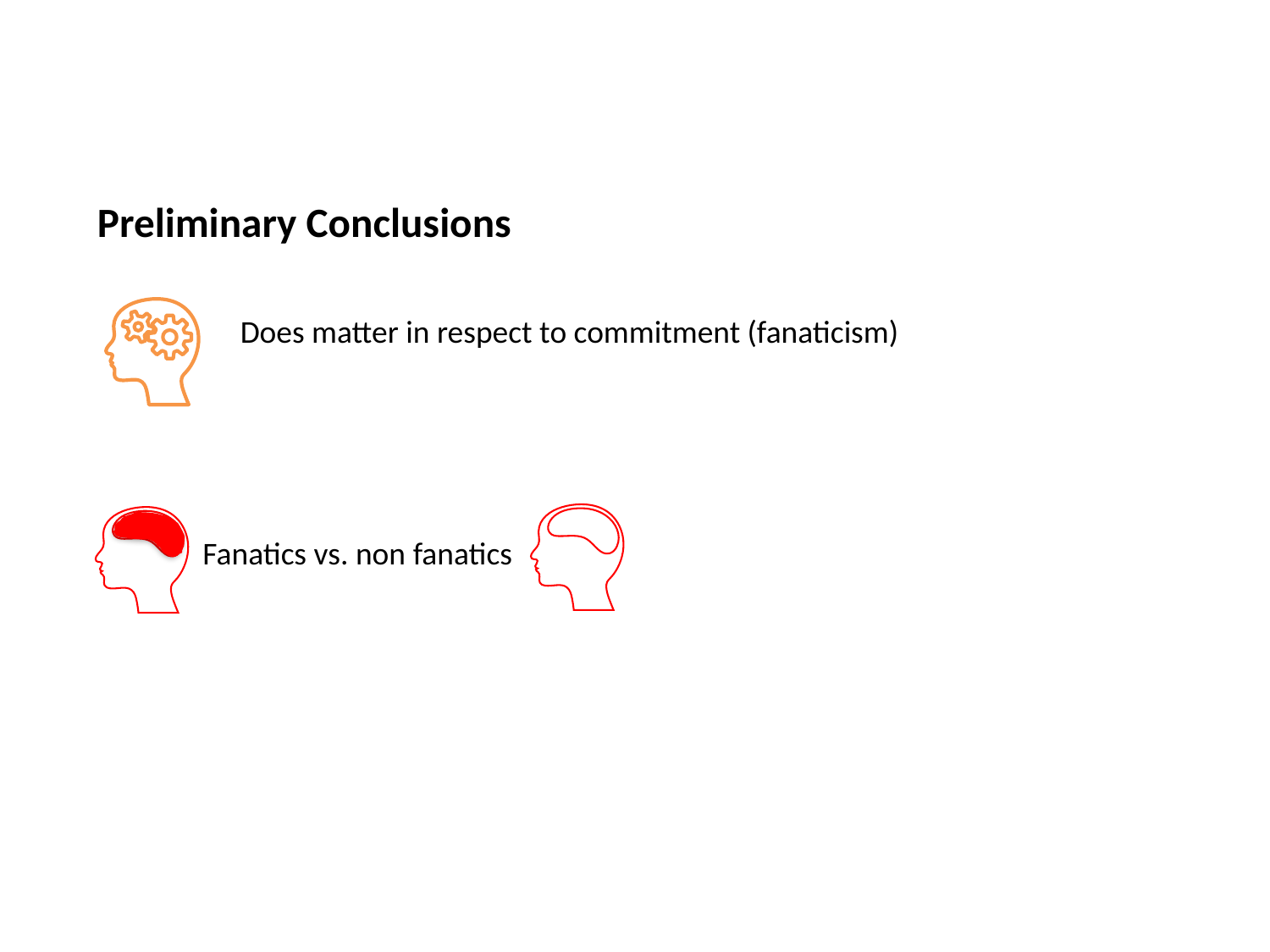

Conclusions:
Personality does matter in respect to the commitment (fanaticism)
consumers have towards a brand.
Our experiment suggests that fanatics (DF) have
activations in certain parts of the brain when exposed to brand.
We also find that casual fans (CF) don’t have activations.
Future research is needed to further assess this.

Preliminary Conclusions

Does matter in respect to commitment (fanaticism)

Fanatics vs. non fanatics